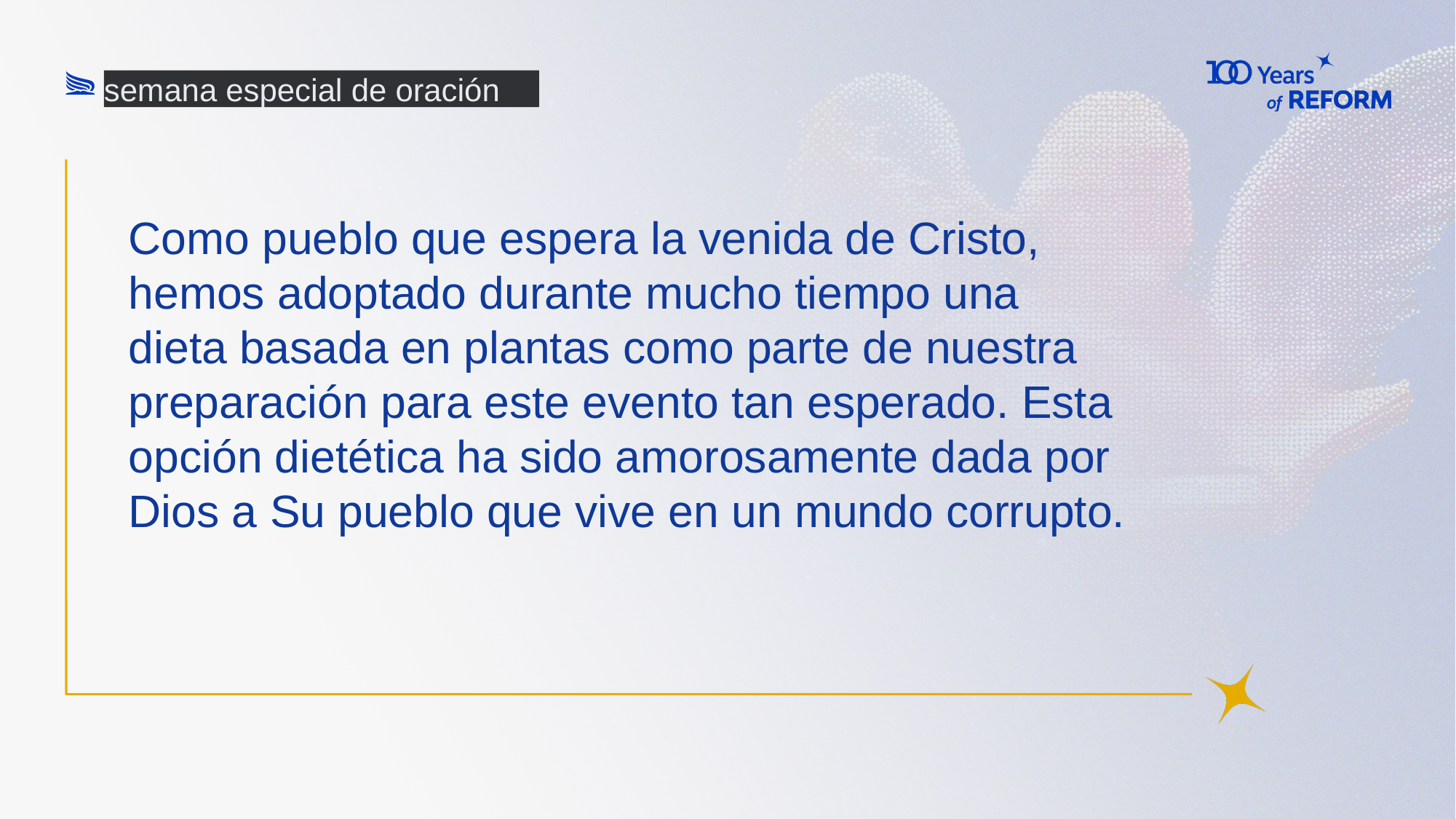

semana especial de oración
# Como pueblo que espera la venida de Cristo, hemos adoptado durante mucho tiempo una dieta basada en plantas como parte de nuestra preparación para este evento tan esperado. Esta opción dietética ha sido amorosamente dada por Dios a Su pueblo que vive en un mundo corrupto.